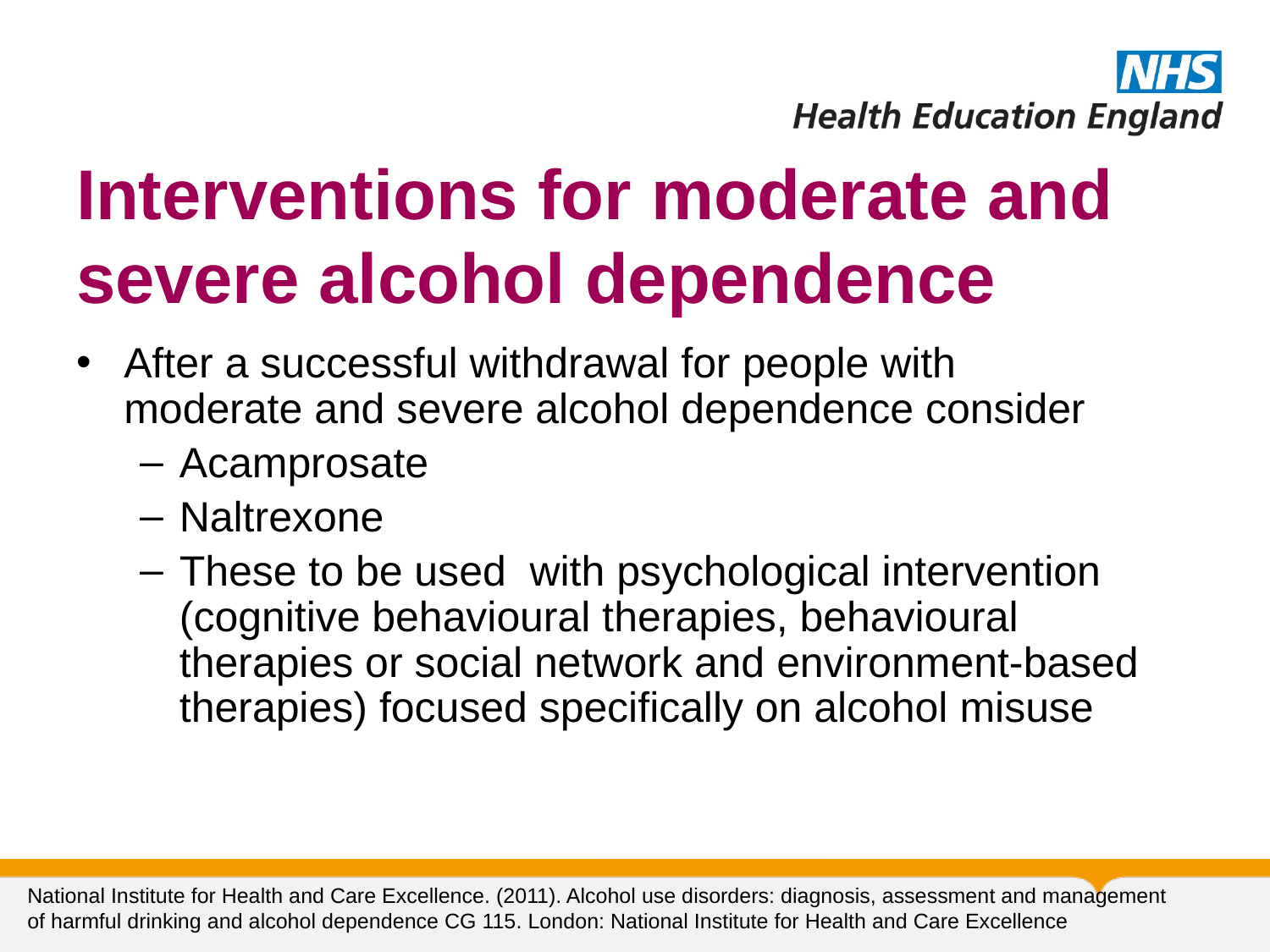

43
# Interventions for moderate and severe alcohol dependence
After a successful withdrawal for people with moderate and severe alcohol dependence consider
Acamprosate
Naltrexone
These to be used  with psychological intervention (cognitive behavioural therapies, behavioural therapies or social network and environment-based therapies) focused specifically on alcohol misuse

National Institute for Health and Care Excellence. (2011). Alcohol use disorders: diagnosis, assessment and management of harmful drinking and alcohol dependence CG 115. London: National Institute for Health and Care Excellence